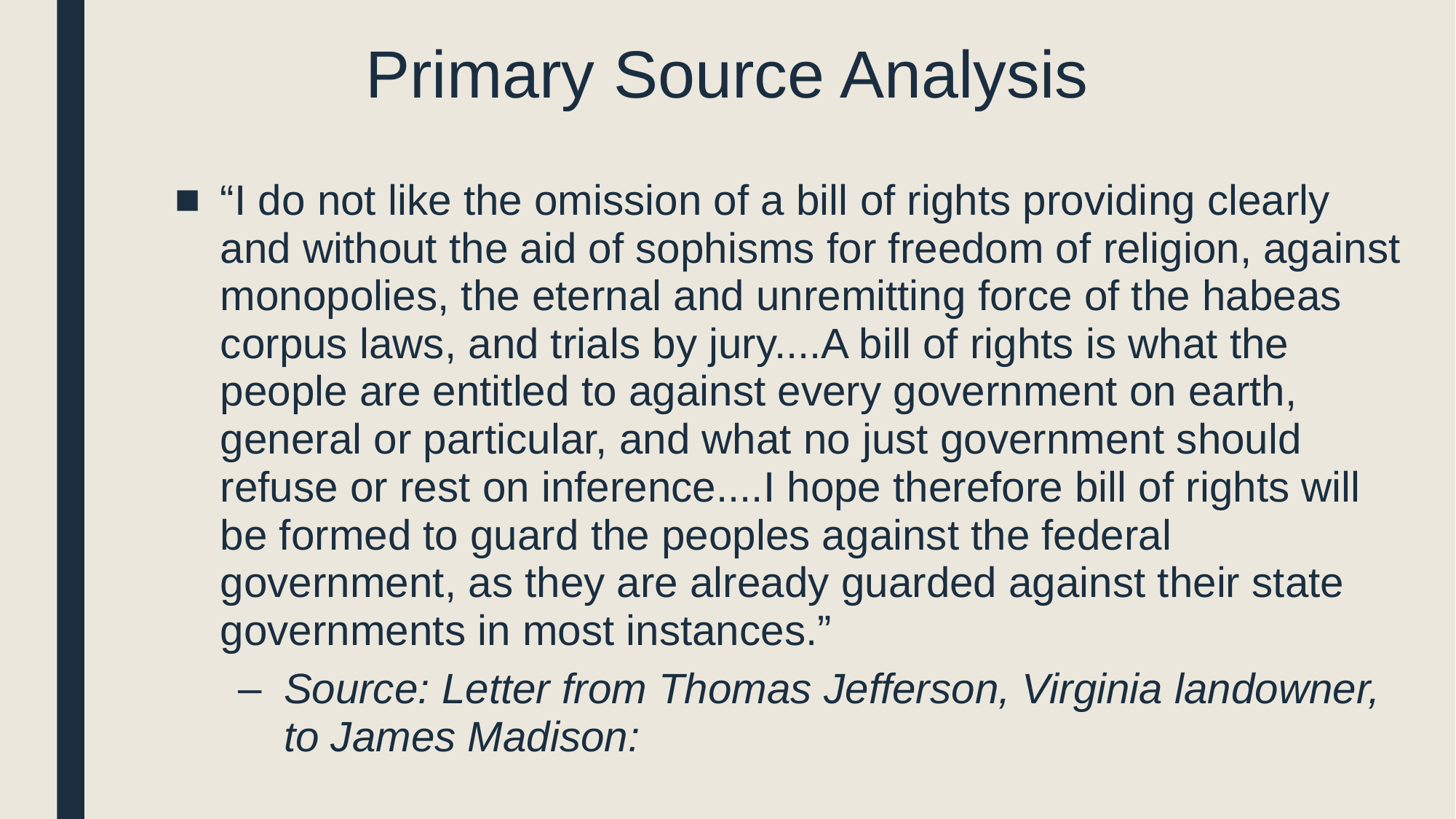

# Primary Source Analysis
“I do not like the omission of a bill of rights providing clearly and without the aid of sophisms for freedom of religion, against monopolies, the eternal and unremitting force of the habeas corpus laws, and trials by jury....A bill of rights is what the people are entitled to against every government on earth, general or particular, and what no just government should refuse or rest on inference....I hope therefore bill of rights will be formed to guard the peoples against the federal government, as they are already guarded against their state governments in most instances.”
Source: Letter from Thomas Jefferson, Virginia landowner, to James Madison: